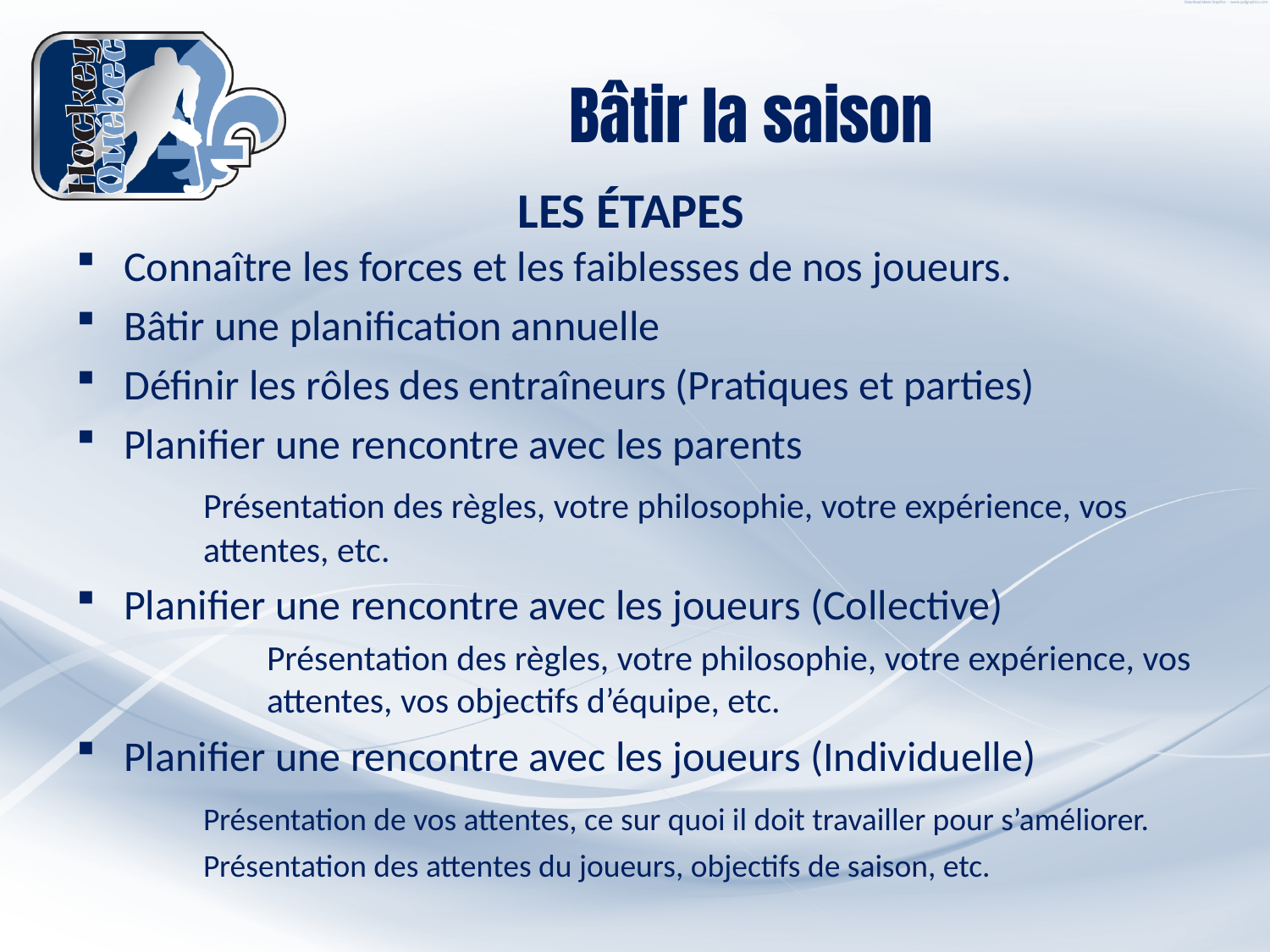

# Bâtir la saison
LES ÉTAPES
Connaître les forces et les faiblesses de nos joueurs.
Bâtir une planification annuelle
Définir les rôles des entraîneurs (Pratiques et parties)
Planifier une rencontre avec les parents
	Présentation des règles, votre philosophie, votre expérience, vos 	attentes, etc.
Planifier une rencontre avec les joueurs (Collective)
	Présentation des règles, votre philosophie, votre expérience, vos 	attentes, vos objectifs d’équipe, etc.
Planifier une rencontre avec les joueurs (Individuelle)
	Présentation de vos attentes, ce sur quoi il doit travailler pour s’améliorer.
	Présentation des attentes du joueurs, objectifs de saison, etc.